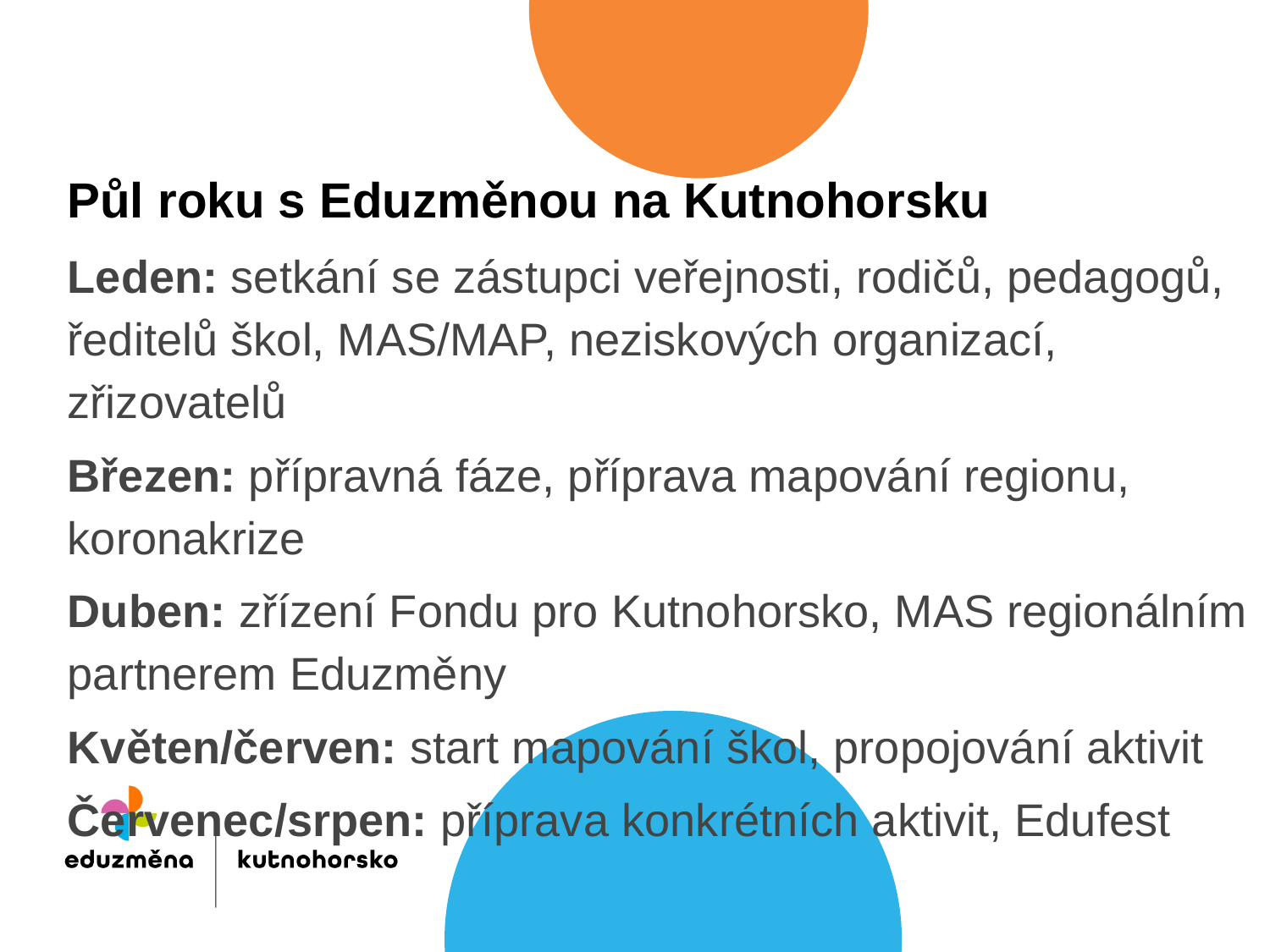

Půl roku s Eduzměnou na Kutnohorsku
Leden: setkání se zástupci veřejnosti, rodičů, pedagogů, ředitelů škol, MAS/MAP, neziskových organizací, zřizovatelů
Březen: přípravná fáze, příprava mapování regionu, koronakrize
Duben: zřízení Fondu pro Kutnohorsko, MAS regionálním partnerem Eduzměny
Květen/červen: start mapování škol, propojování aktivit
Červenec/srpen: příprava konkrétních aktivit, Edufest